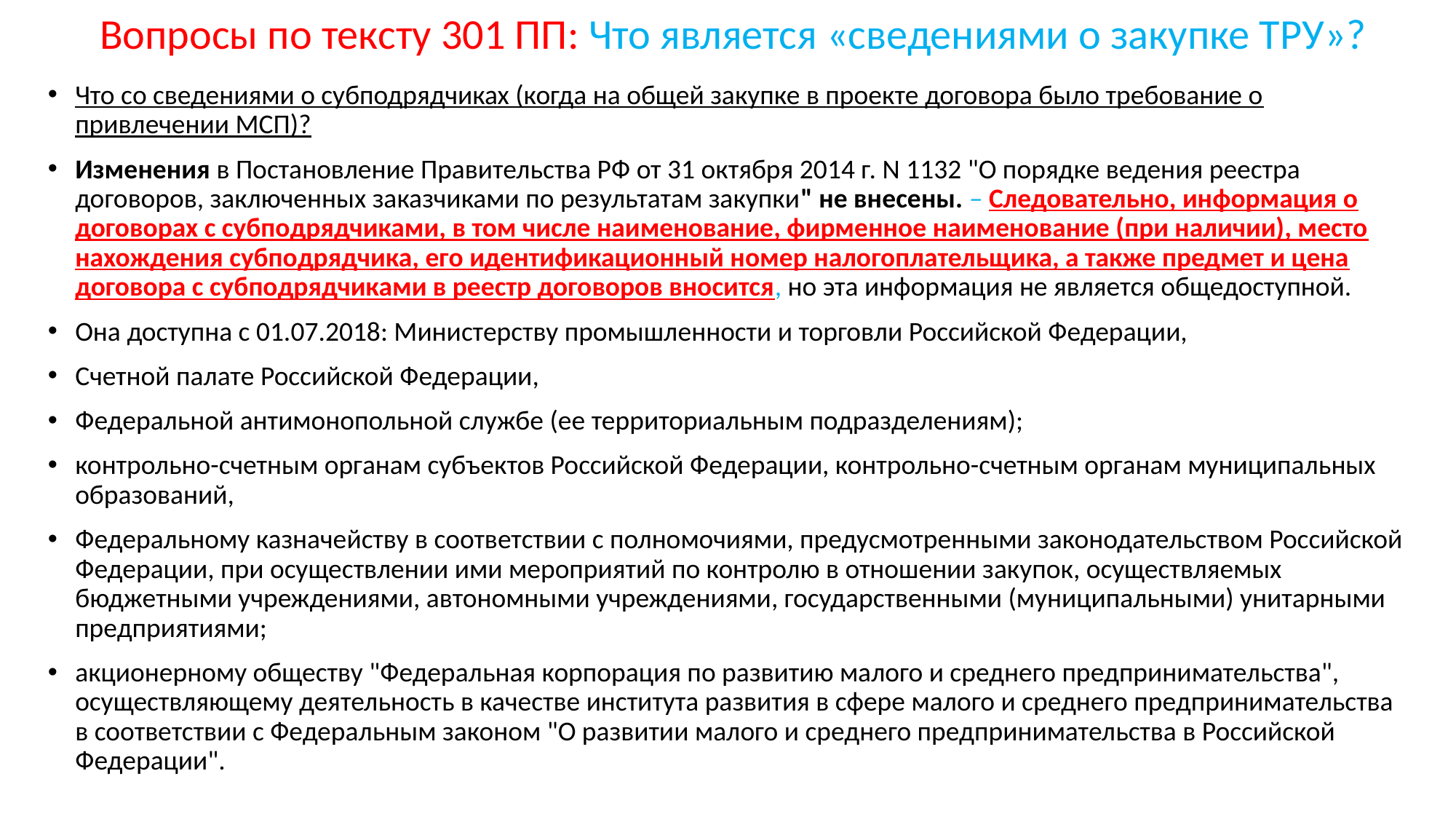

# Вопросы по тексту 301 ПП: Что является «сведениями о закупке ТРУ»?
Что со сведениями о субподрядчиках (когда на общей закупке в проекте договора было требование о привлечении МСП)?
Изменения в Постановление Правительства РФ от 31 октября 2014 г. N 1132 "О порядке ведения реестра договоров, заключенных заказчиками по результатам закупки" не внесены. – Следовательно, информация о договорах с субподрядчиками, в том числе наименование, фирменное наименование (при наличии), место нахождения субподрядчика, его идентификационный номер налогоплательщика, а также предмет и цена договора с субподрядчиками в реестр договоров вносится, но эта информация не является общедоступной.
Она доступна с 01.07.2018: Министерству промышленности и торговли Российской Федерации,
Счетной палате Российской Федерации,
Федеральной антимонопольной службе (ее территориальным подразделениям);
контрольно-счетным органам субъектов Российской Федерации, контрольно-счетным органам муниципальных образований,
Федеральному казначейству в соответствии с полномочиями, предусмотренными законодательством Российской Федерации, при осуществлении ими мероприятий по контролю в отношении закупок, осуществляемых бюджетными учреждениями, автономными учреждениями, государственными (муниципальными) унитарными предприятиями;
акционерному обществу "Федеральная корпорация по развитию малого и среднего предпринимательства", осуществляющему деятельность в качестве института развития в сфере малого и среднего предпринимательства в соответствии с Федеральным законом "О развитии малого и среднего предпринимательства в Российской Федерации".